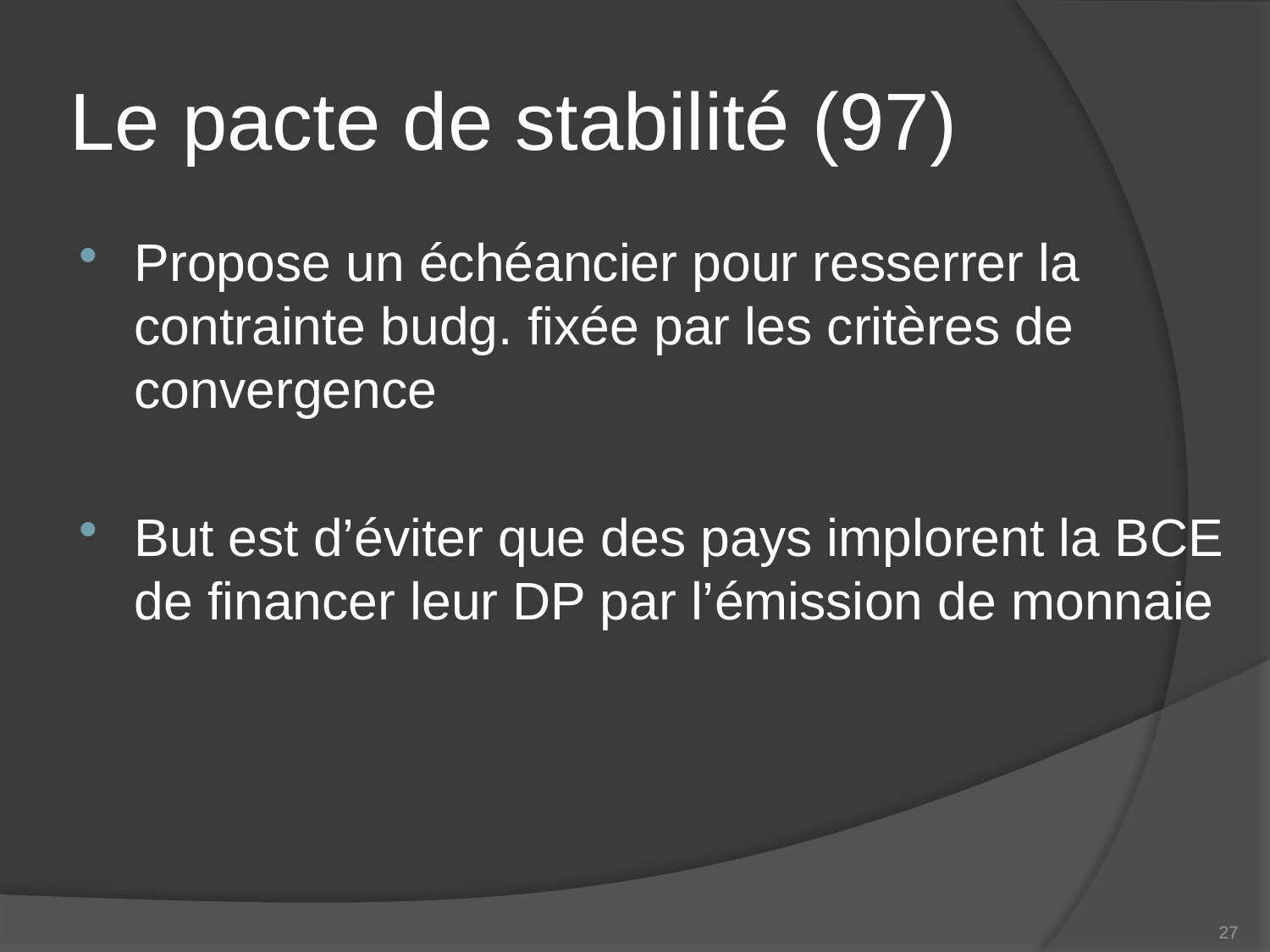

# Le pacte de stabilité (97)
Propose un échéancier pour resserrer la contrainte budg. fixée par les critères de convergence

But est d’éviter que des pays implorent la BCE de financer leur DP par l’émission de monnaie

27